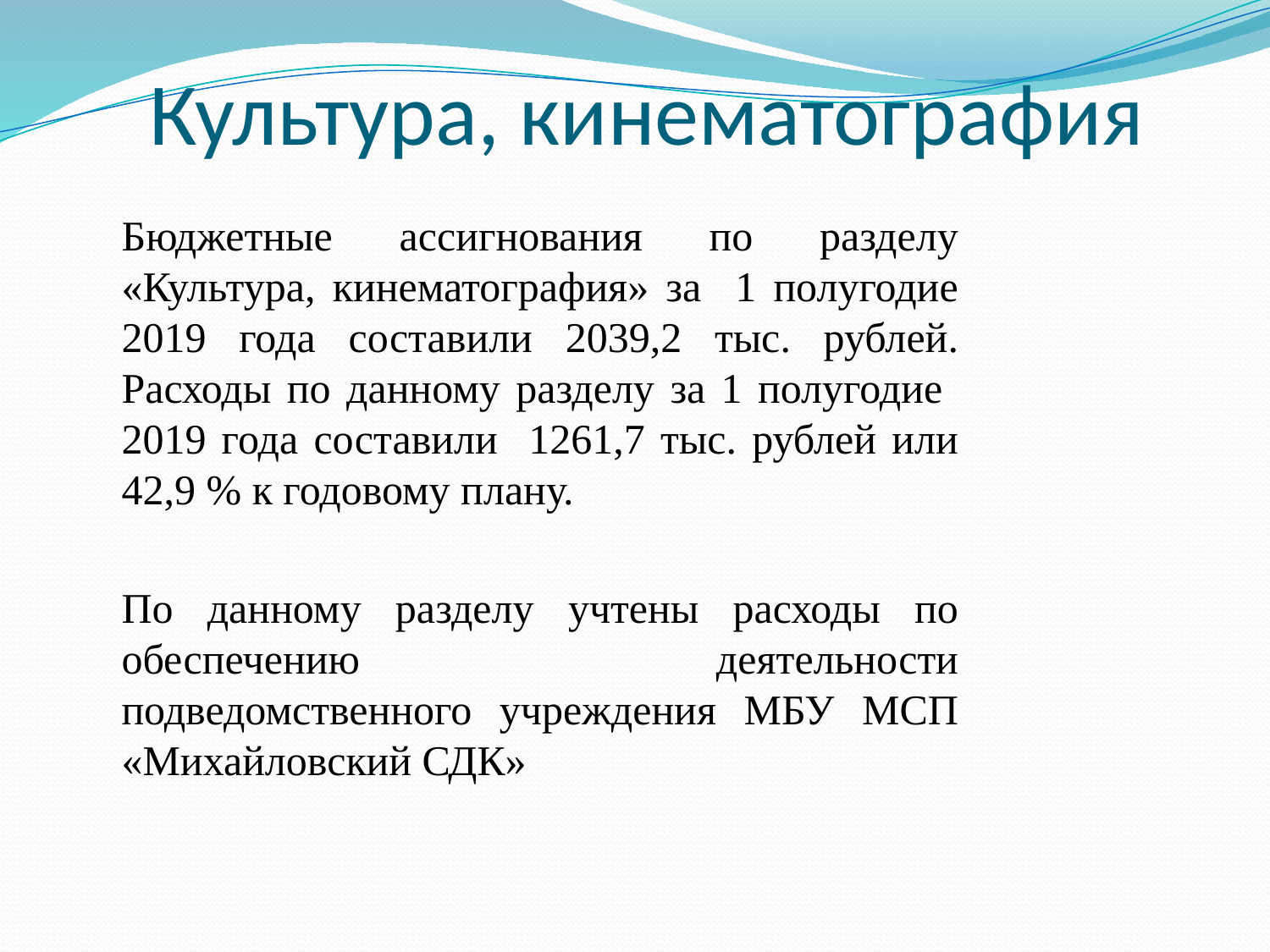

# Культура, кинематография
Бюджетные ассигнования по разделу «Культура, кинематография» за  1 полугодие 2019 года составили 2039,2 тыс. рублей. Расходы по данному разделу за 1 полугодие  2019 года составили  1261,7 тыс. рублей или 42,9 % к годовому плану.

По данному разделу учтены расходы по обеспечению деятельности подведомственного учреждения МБУ МСП «Михайловский СДК»